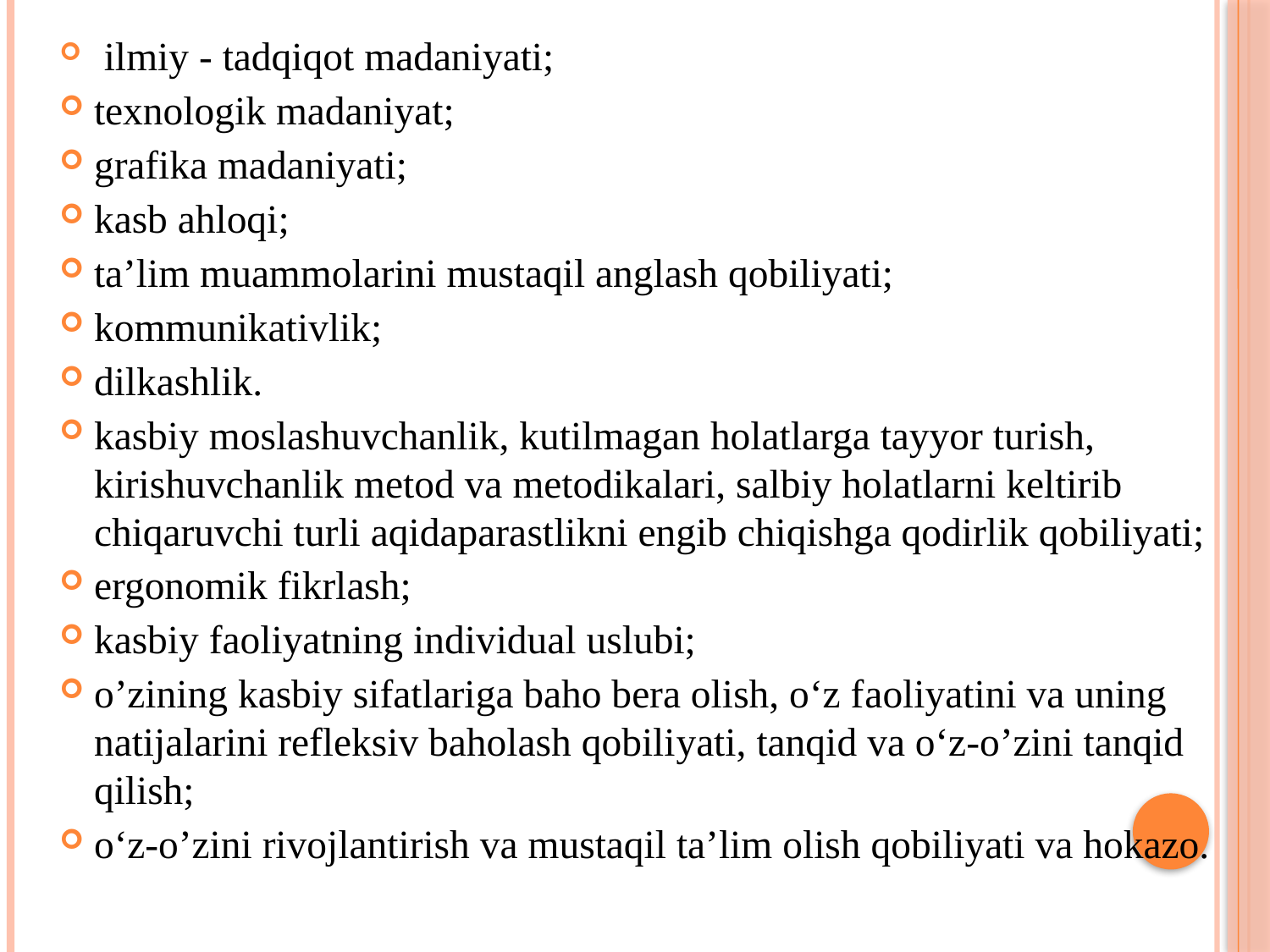

ilmiy - tadqiqot madaniyati;
texnologik madaniyat;
grafika madaniyati;
kasb ahloqi;
ta’lim muammolarini mustaqil anglash qobiliyati;
kommunikativlik;
dilkashlik.
kasbiy moslashuvchanlik, kutilmagan holatlarga tayyor turish, kirishuvchanlik metod va metodikalari, salbiy holatlarni keltirib chiqaruvchi turli aqidaparastlikni engib chiqishga qodirlik qobiliyati;
ergonomik fikrlash;
kasbiy faoliyatning individual uslubi;
o’zining kasbiy sifatlariga baho bera olish, o‘z faoliyatini va uning natijalarini refleksiv baholash qobili­yati, tanqid va o‘z-o’zini tanqid qilish;
o‘z-o’zini rivojlantirish va mustaqil ta’lim olish qobiliyati va hokazo.